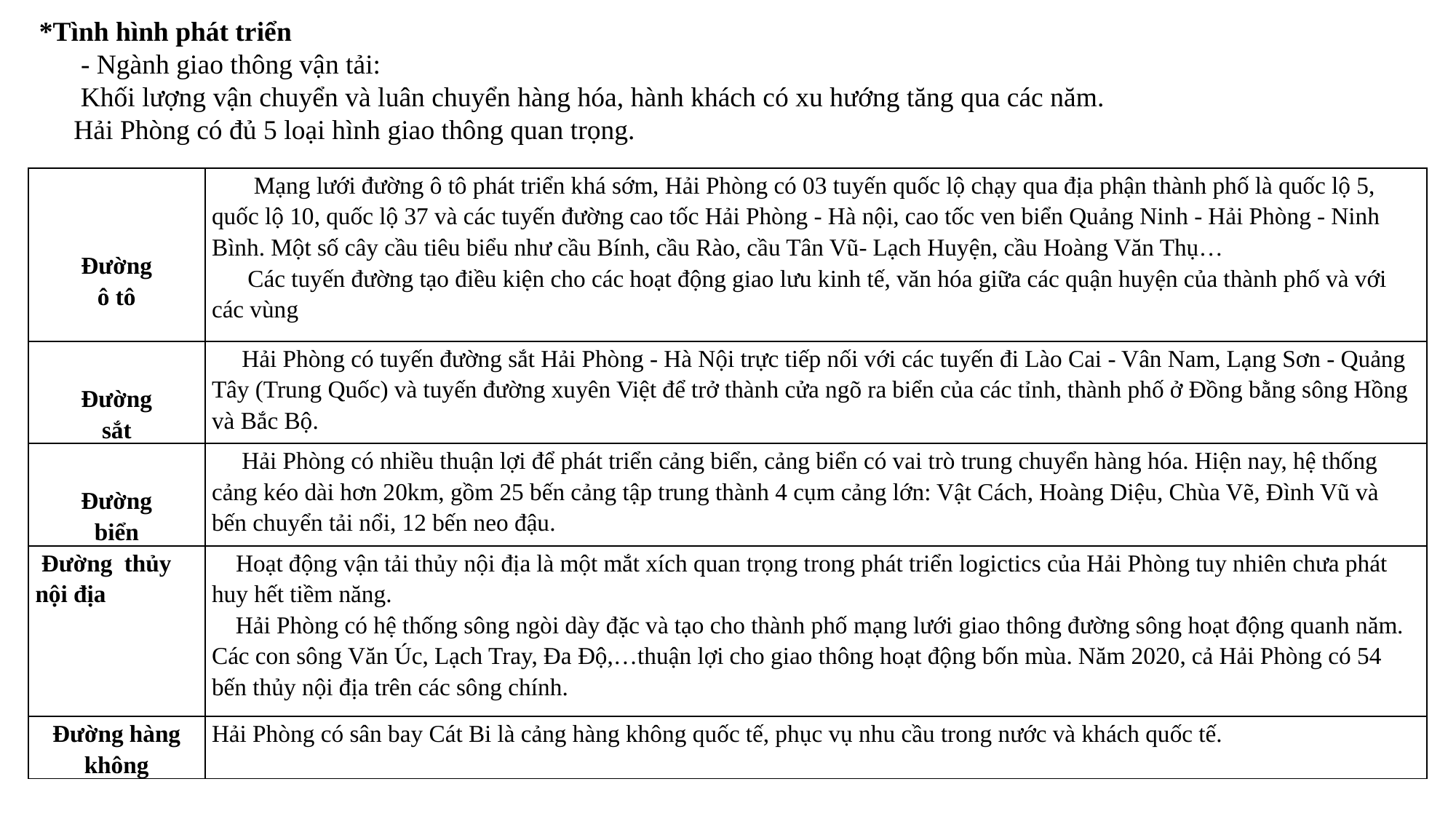

*Tình hình phát triển
      - Ngành giao thông vận tải:
      Khối lượng vận chuyển và luân chuyển hàng hóa, hành khách có xu hướng tăng qua các năm.
     Hải Phòng có đủ 5 loại hình giao thông quan trọng.
| Đường ô tô | Mạng lưới đường ô tô phát triển khá sớm, Hải Phòng có 03 tuyến quốc lộ chạy qua địa phận thành phố là quốc lộ 5, quốc lộ 10, quốc lộ 37 và các tuyến đường cao tốc Hải Phòng - Hà nội, cao tốc ven biển Quảng Ninh - Hải Phòng - Ninh Bình. Một số cây cầu tiêu biểu như cầu Bính, cầu Rào, cầu Tân Vũ- Lạch Huyện, cầu Hoàng Văn Thụ… Các tuyến đường tạo điều kiện cho các hoạt động giao lưu kinh tế, văn hóa giữa các quận huyện của thành phố và với các vùng |
| --- | --- |
| Đường sắt | Hải Phòng có tuyến đường sắt Hải Phòng - Hà Nội trực tiếp nối với các tuyến đi Lào Cai - Vân Nam, Lạng Sơn - Quảng Tây (Trung Quốc) và tuyến đường xuyên Việt để trở thành cửa ngõ ra biển của các tỉnh, thành phố ở Đồng bằng sông Hồng và Bắc Bộ. |
| Đường biển | Hải Phòng có nhiều thuận lợi để phát triển cảng biển, cảng biển có vai trò trung chuyển hàng hóa. Hiện nay, hệ thống cảng kéo dài hơn 20km, gồm 25 bến cảng tập trung thành 4 cụm cảng lớn: Vật Cách, Hoàng Diệu, Chùa Vẽ, Đình Vũ và bến chuyển tải nổi, 12 bến neo đậu. |
| Đường thủy nội địa | Hoạt động vận tải thủy nội địa là một mắt xích quan trọng trong phát triển logictics của Hải Phòng tuy nhiên chưa phát huy hết tiềm năng. Hải Phòng có hệ thống sông ngòi dày đặc và tạo cho thành phố mạng lưới giao thông đường sông hoạt động quanh năm. Các con sông Văn Úc, Lạch Tray, Đa Độ,…thuận lợi cho giao thông hoạt động bốn mùa. Năm 2020, cả Hải Phòng có 54 bến thủy nội địa trên các sông chính. |
| Đường hàng không | Hải Phòng có sân bay Cát Bi là cảng hàng không quốc tế, phục vụ nhu cầu trong nước và khách quốc tế. |